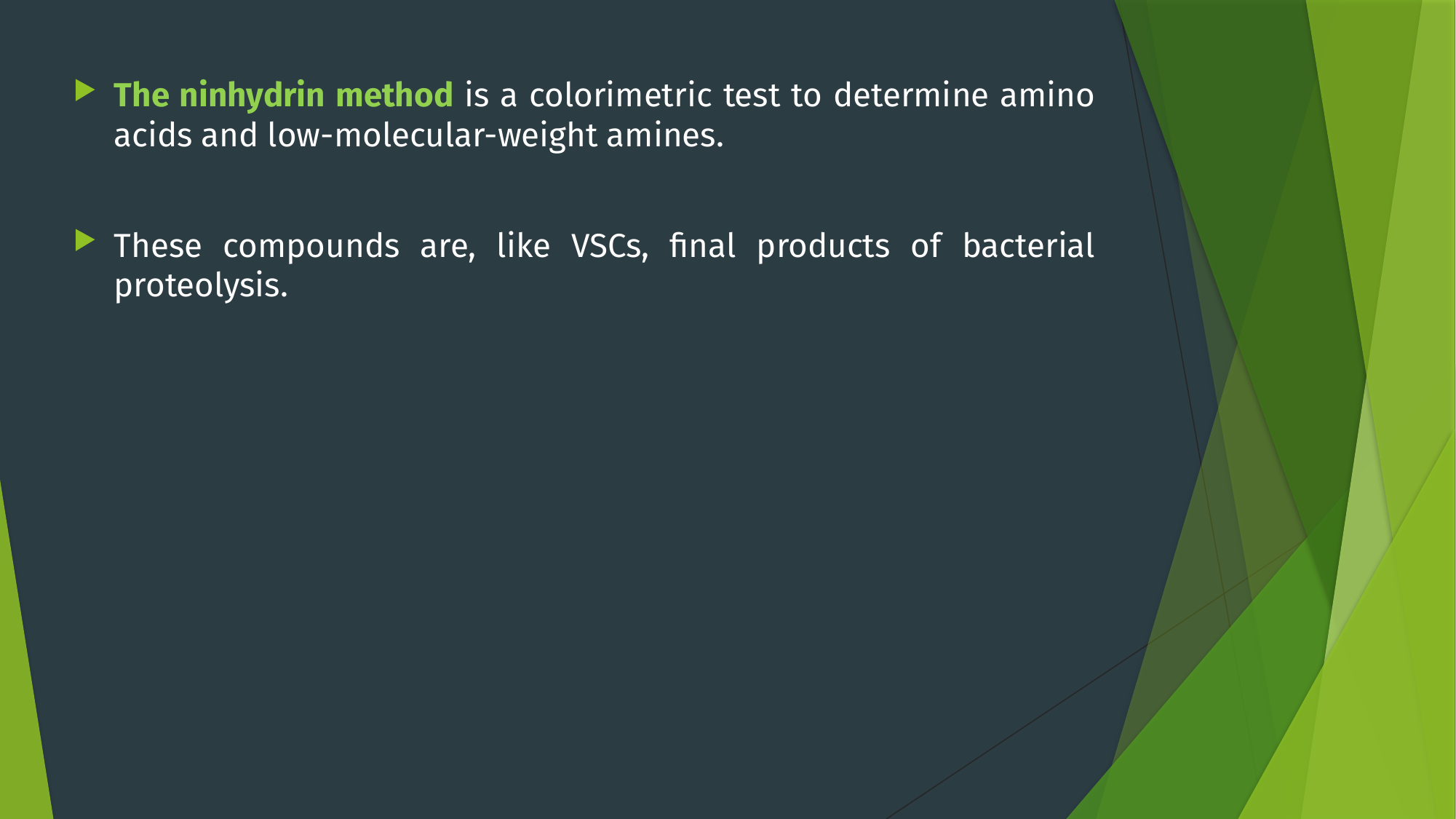

The ninhydrin method is a colorimetric test to determine amino acids and low-molecular-weight amines.

These compounds are, like VSCs, final products of bacterial proteolysis.